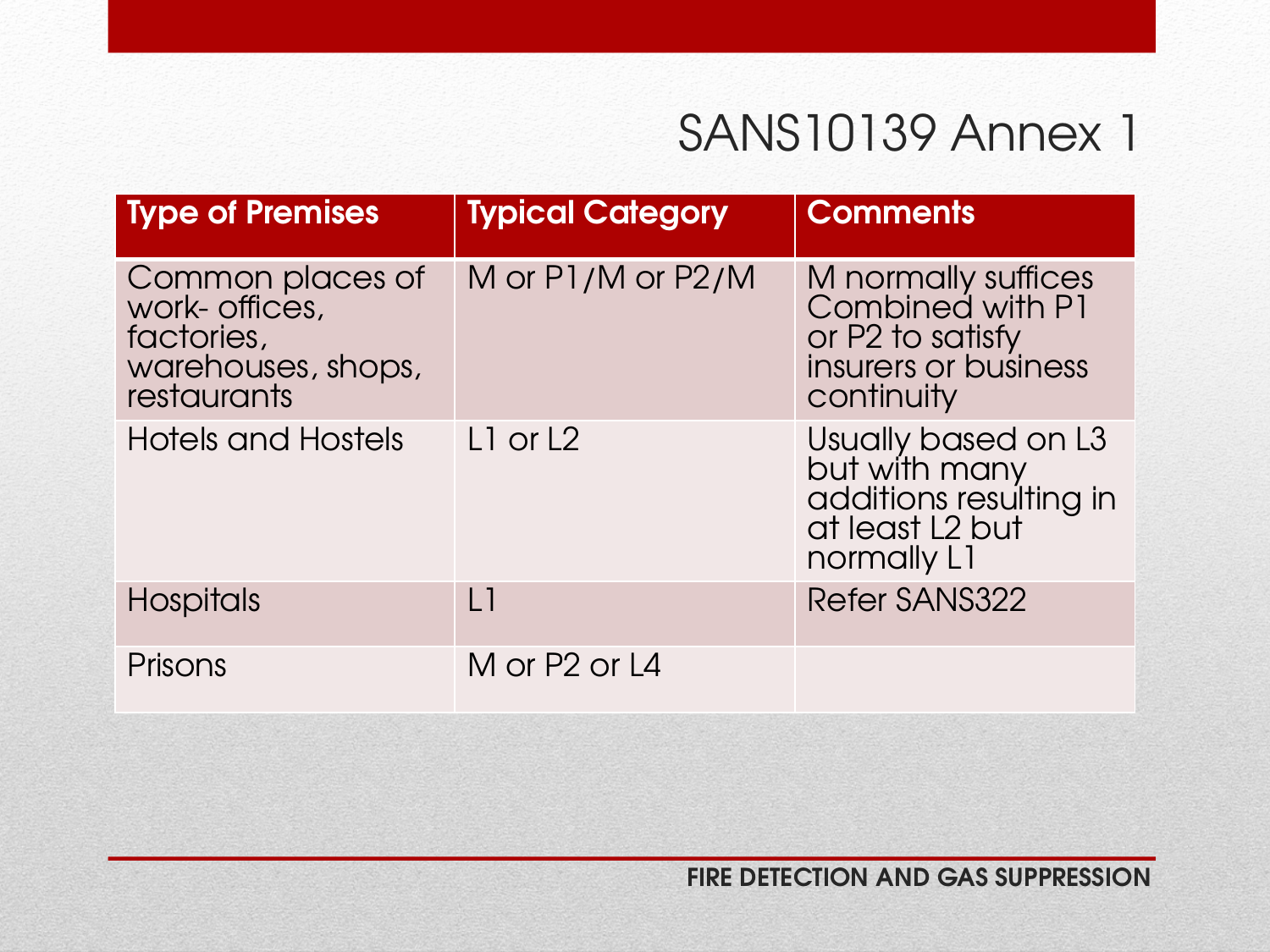

# SANS10139 Annex 1
| Type of Premises | Typical Category | Comments |
| --- | --- | --- |
| Common places of work- offices, factories, warehouses, shops, restaurants | M or P1/M or P2/M | M normally suffices Combined with P1 or P2 to satisfy insurers or business continuity |
| Hotels and Hostels | L1 or L2 | Usually based on L3 but with many additions resulting in at least L2 but normally L1 |
| Hospitals | L1 | Refer SANS322 |
| Prisons | M or P2 or L4 |  |